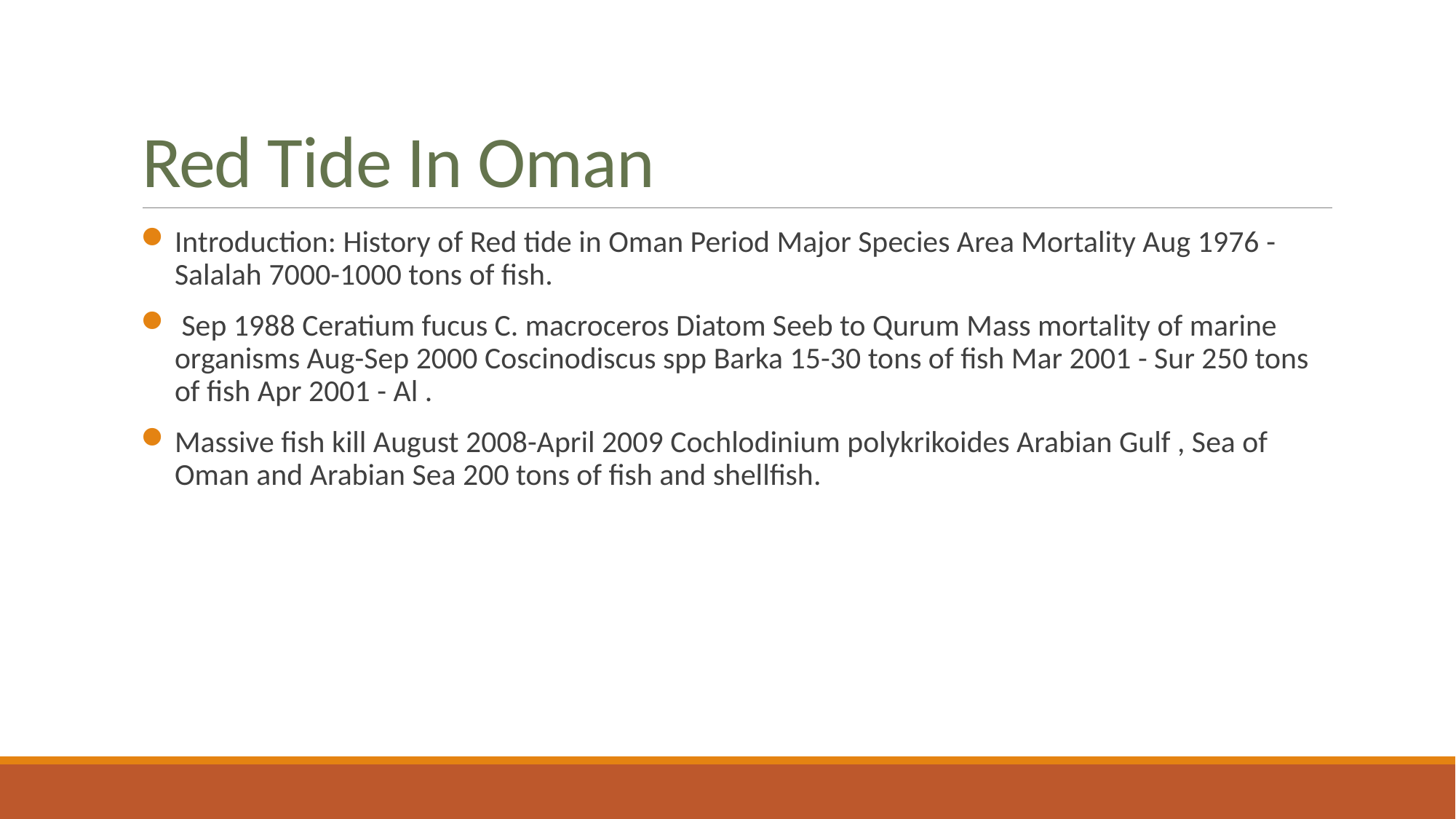

# Red Tide In Oman
Introduction: History of Red tide in Oman Period Major Species Area Mortality Aug 1976 - Salalah 7000-1000 tons of fish.
 Sep 1988 Ceratium fucus C. macroceros Diatom Seeb to Qurum Mass mortality of marine organisms Aug-Sep 2000 Coscinodiscus spp Barka 15-30 tons of fish Mar 2001 - Sur 250 tons of fish Apr 2001 - Al .
Massive fish kill August 2008-April 2009 Cochlodinium polykrikoides Arabian Gulf , Sea of Oman and Arabian Sea 200 tons of fish and shellfish.